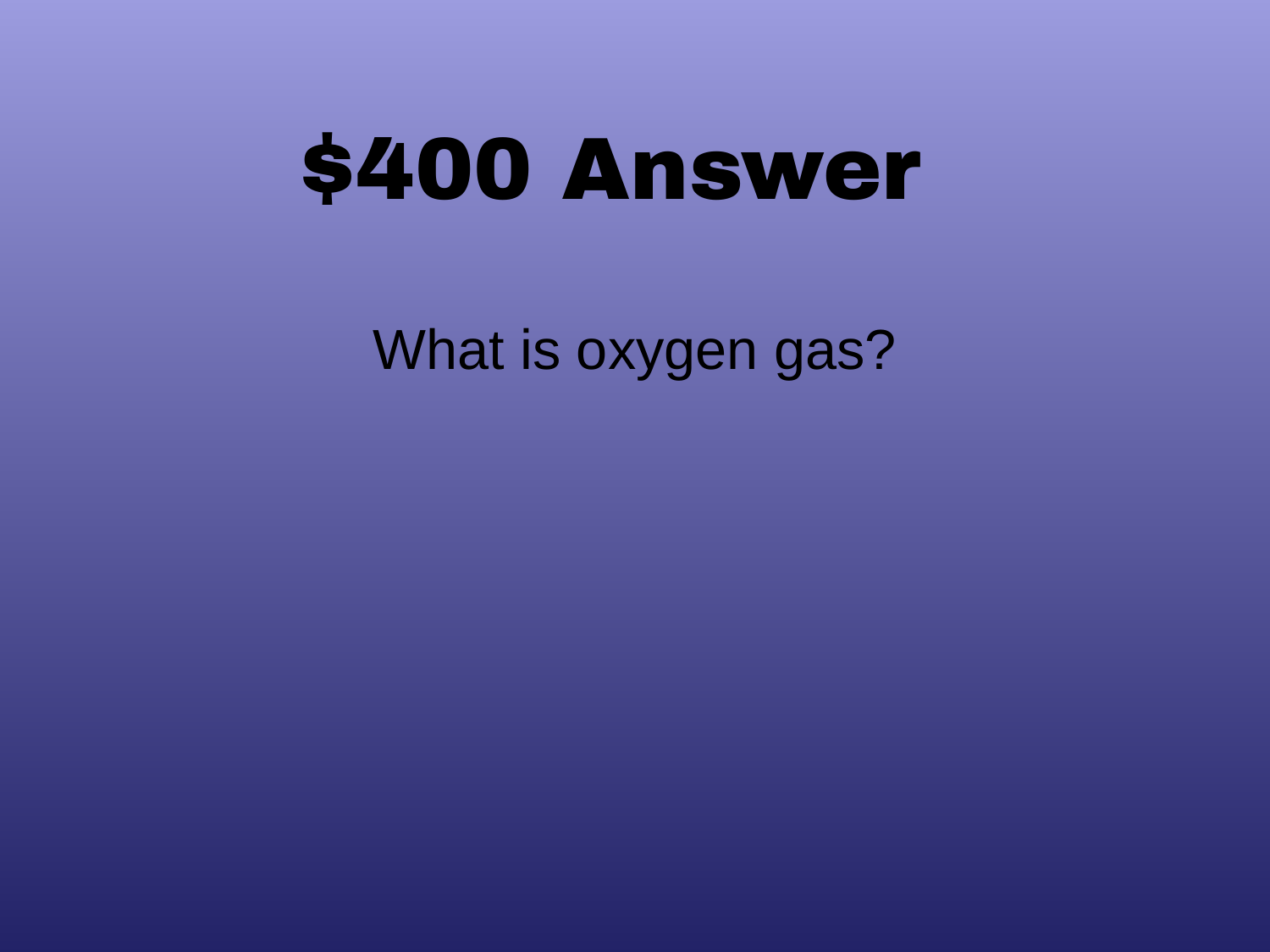

# $400 Answer
What is oxygen gas?